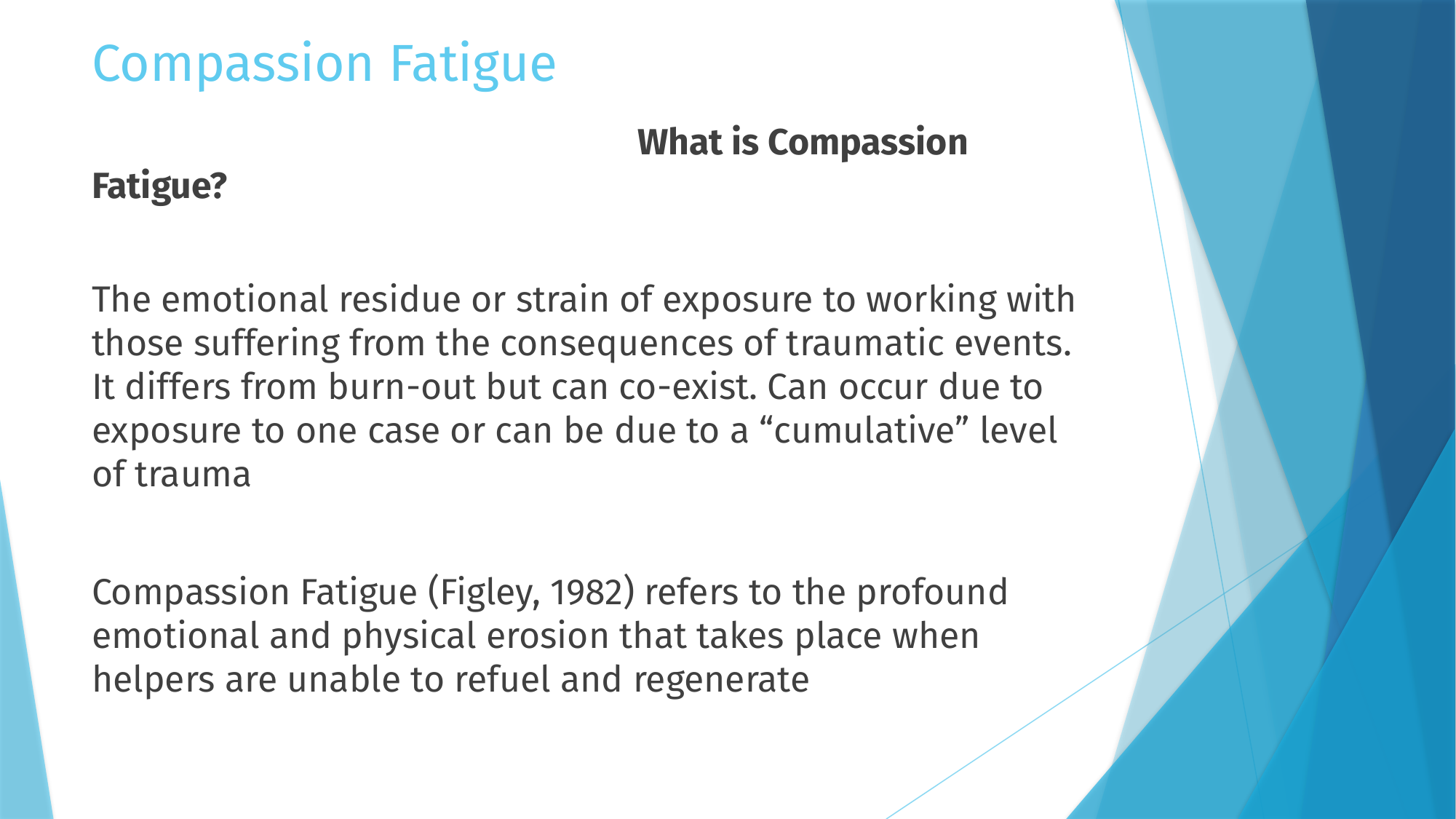

# Compassion Fatigue
					What is Compassion Fatigue?

The emotional residue or strain of exposure to working with those suffering from the consequences of traumatic events. It differs from burn-out but can co-exist. Can occur due to exposure to one case or can be due to a “cumulative” level of trauma

Compassion Fatigue (Figley, 1982) refers to the profound emotional and physical erosion that takes place when helpers are unable to refuel and regenerate